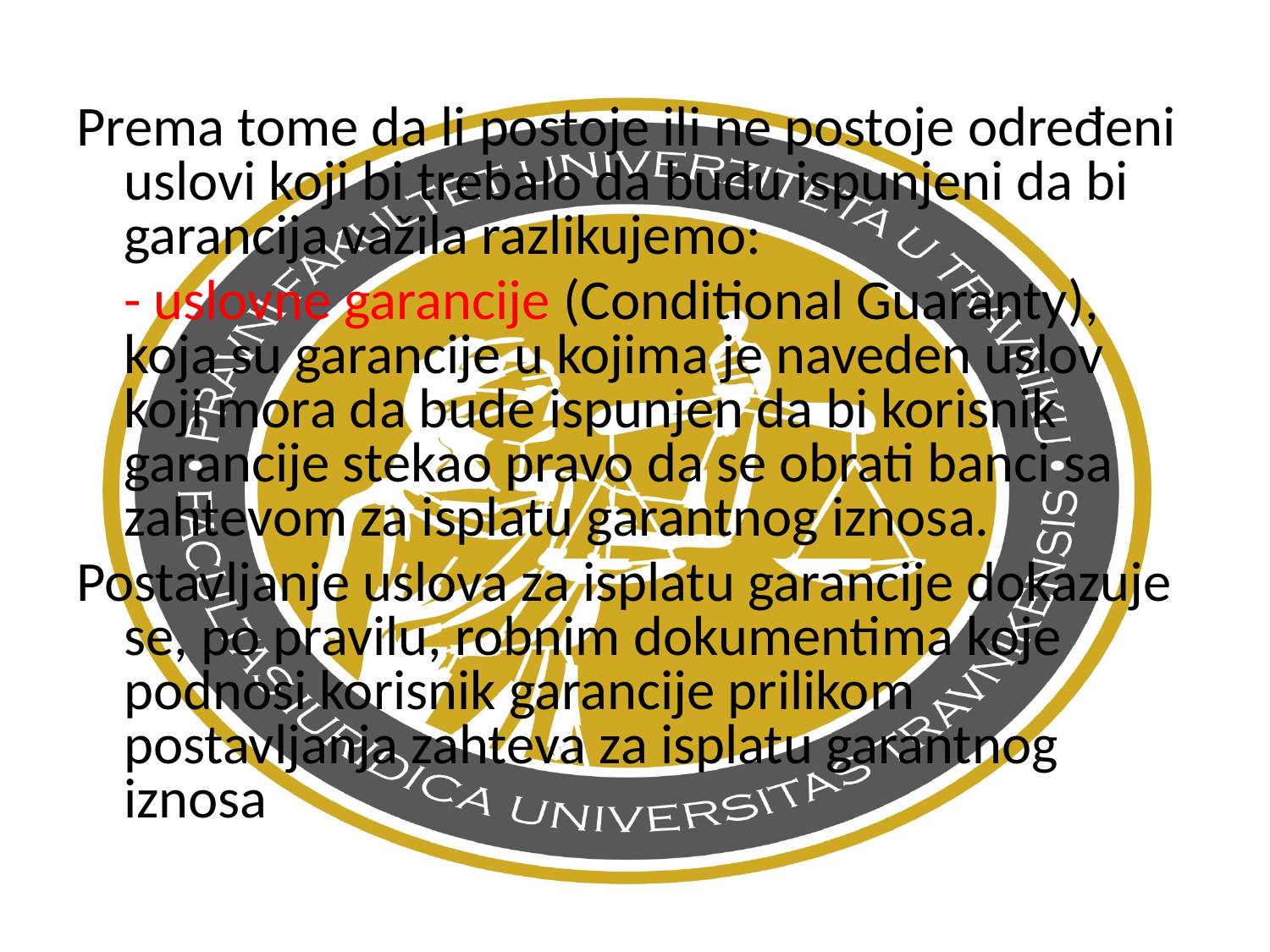

Prema tome da li postoje ili ne postoje određeni uslovi koji bi trebalo da budu ispunjeni da bi garancija važila razlikujemo:
	- uslovne garancije (Conditional Guaranty), koja su garancije u kojima je naveden uslov koji mora da bude ispunjen da bi korisnik garancije stekao pravo da se obrati banci sa zahtevom za isplatu garantnog iznosa.
Postavljanje uslova za isplatu garancije dokazuje se, po pravilu, robnim dokumentima koje podnosi korisnik garancije prilikom postavljanja zahteva za isplatu garantnog iznosa